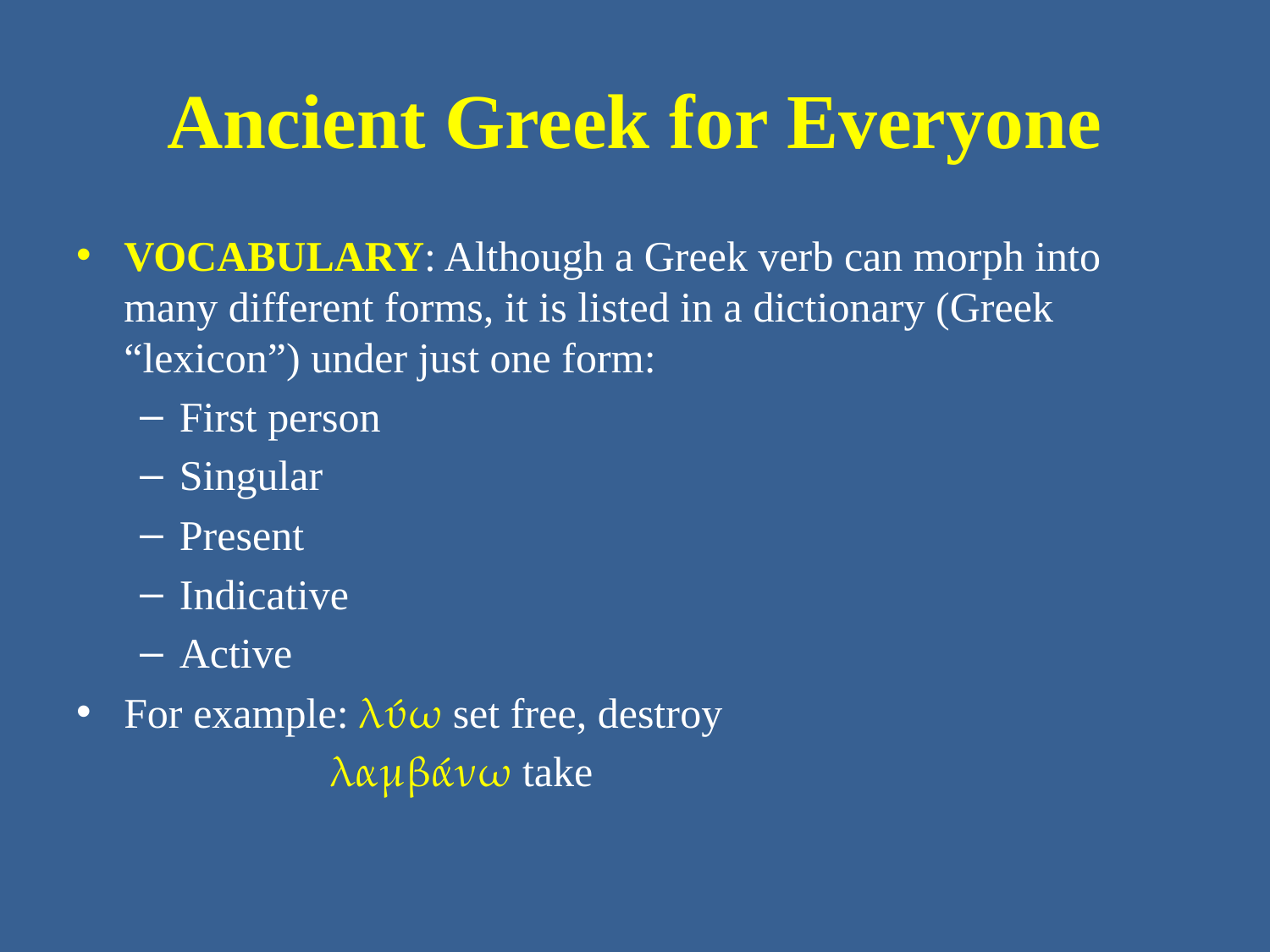

# Ancient Greek for Everyone
VOCABULARY: Although a Greek verb can morph into many different forms, it is listed in a dictionary (Greek “lexicon”) under just one form:
First person
Singular
Present
Indicative
Active
For example: λύω set free, destroy
		λαμβάνω take